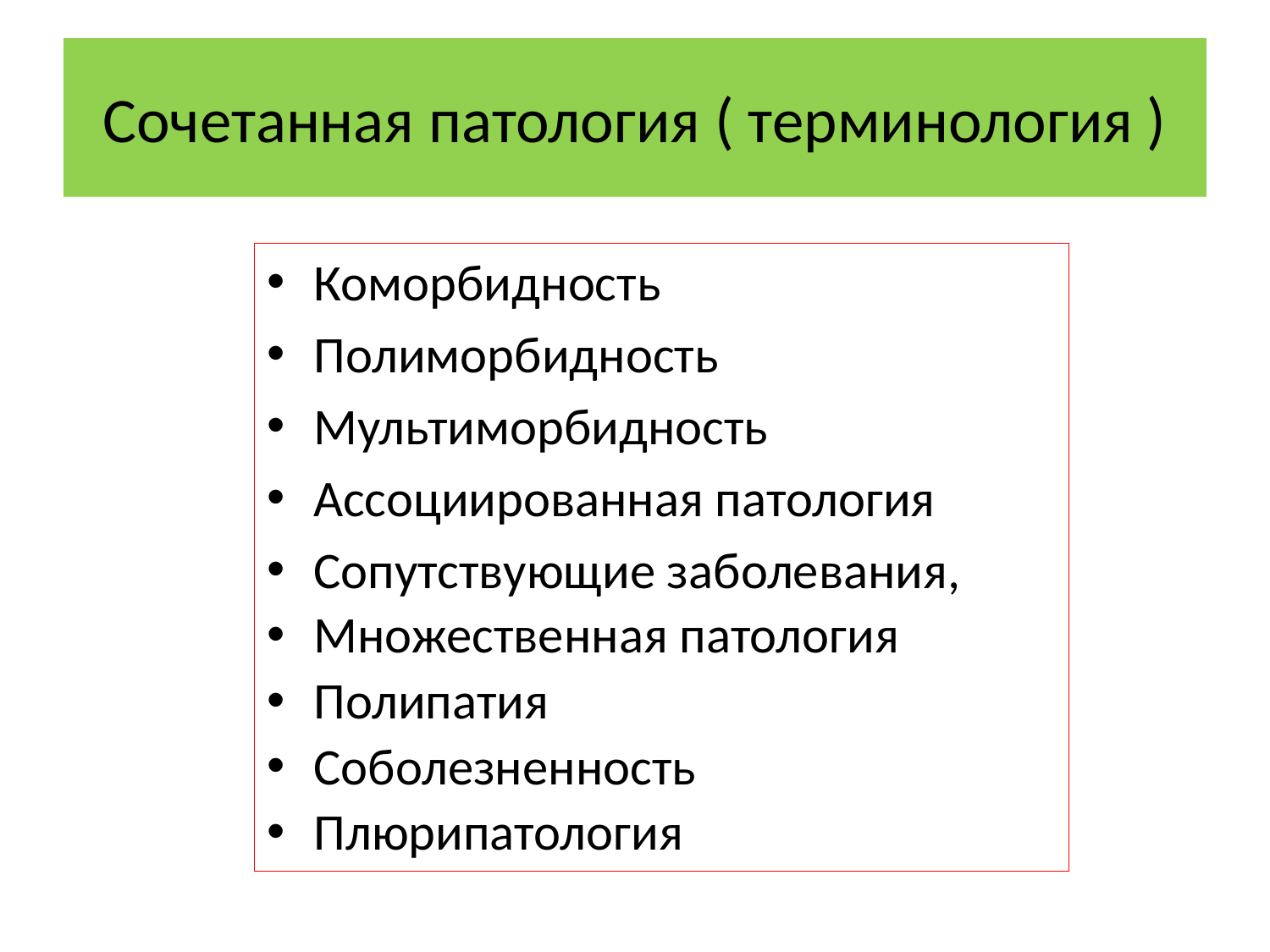

# Сочетанная патология ( терминология )
Коморбидность
Полиморбидность
Мультиморбидность
Ассоциированная патология
Сопутствующие заболевания,
Множественная патология
Полипатия
Соболезненность
Плюрипатология